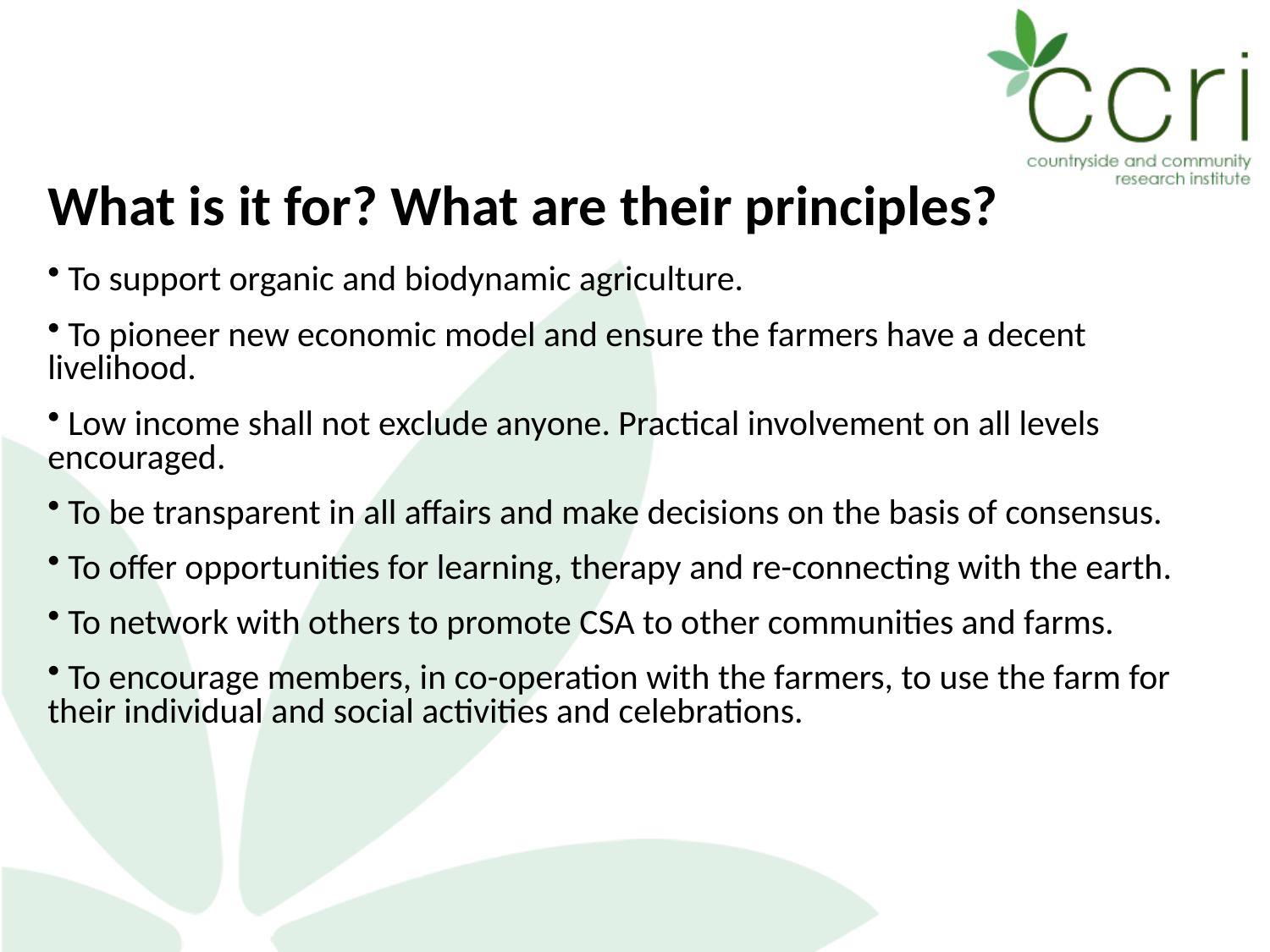

What is it for? What are their principles?

 To support organic and biodynamic agriculture.

 To pioneer new economic model and ensure the farmers have a decent livelihood.

 Low income shall not exclude anyone. Practical involvement on all levels encouraged.

 To be transparent in all affairs and make decisions on the basis of consensus.

 To offer opportunities for learning, therapy and re-connecting with the earth.

 To network with others to promote CSA to other communities and farms.

 To encourage members, in co-operation with the farmers, to use the farm for their individual and social activities and celebrations.